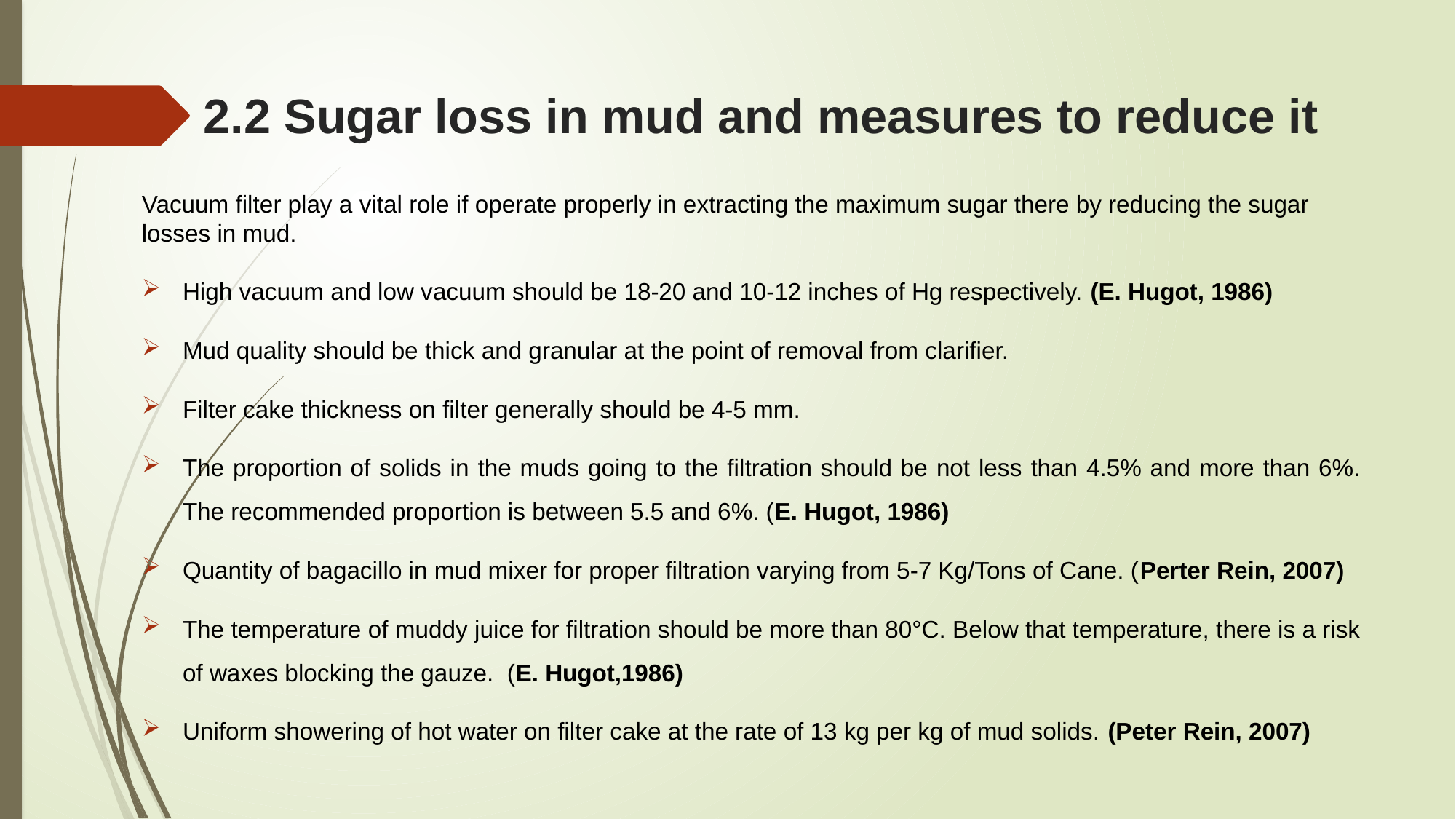

# 2.2 Sugar loss in mud and measures to reduce it
Vacuum filter play a vital role if operate properly in extracting the maximum sugar there by reducing the sugar losses in mud.
High vacuum and low vacuum should be 18-20 and 10-12 inches of Hg respectively. (E. Hugot, 1986)
Mud quality should be thick and granular at the point of removal from clarifier.
Filter cake thickness on filter generally should be 4-5 mm.
The proportion of solids in the muds going to the filtration should be not less than 4.5% and more than 6%. The recommended proportion is between 5.5 and 6%. (E. Hugot, 1986)
Quantity of bagacillo in mud mixer for proper filtration varying from 5-7 Kg/Tons of Cane. (Perter Rein, 2007)
The temperature of muddy juice for filtration should be more than 80°C. Below that temperature, there is a risk of waxes blocking the gauze.  (E. Hugot,1986)
Uniform showering of hot water on filter cake at the rate of 13 kg per kg of mud solids. (Peter Rein, 2007)